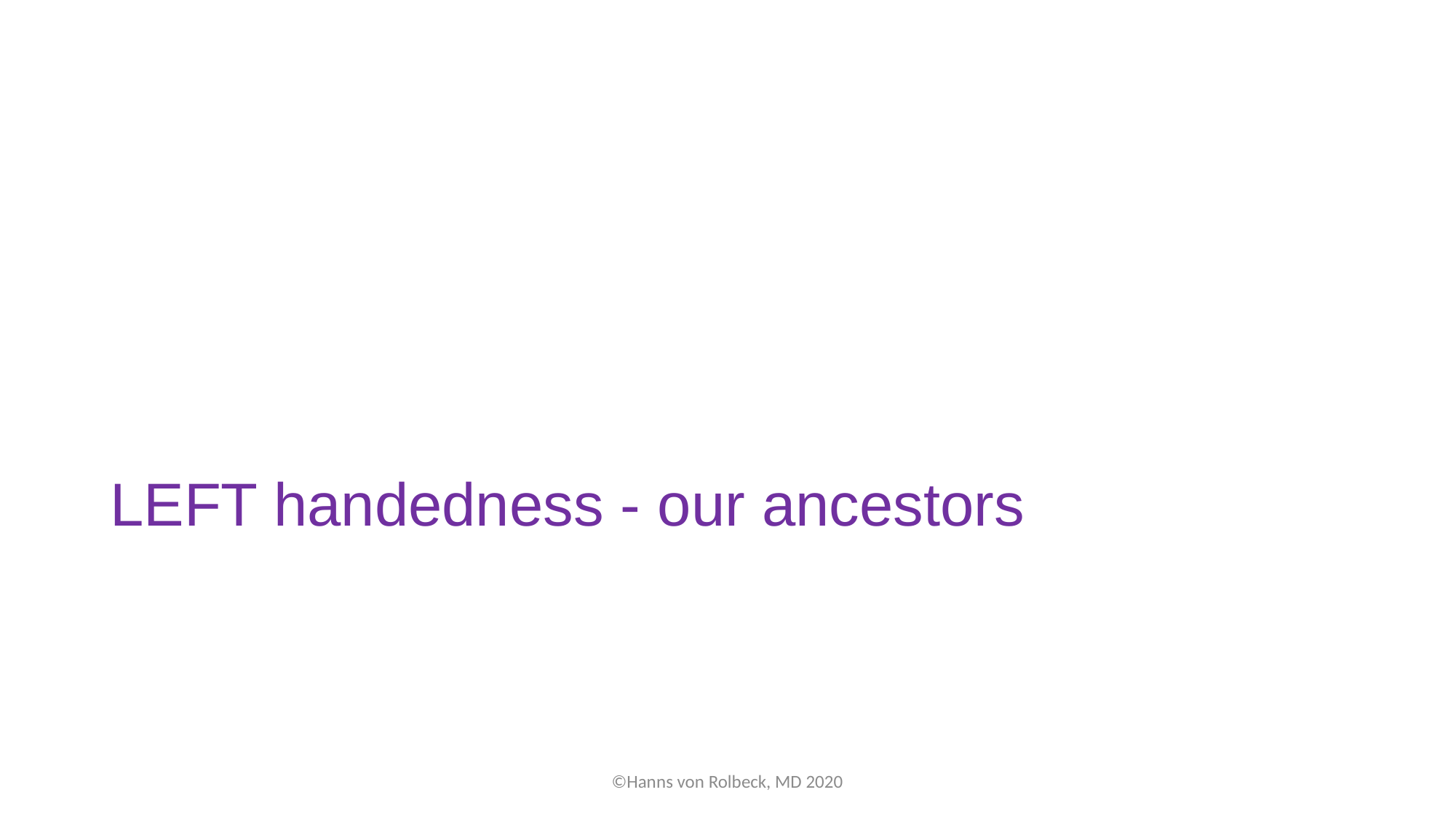

# LEFT handedness - our ancestors

©Hanns von Rolbeck, MD 2020